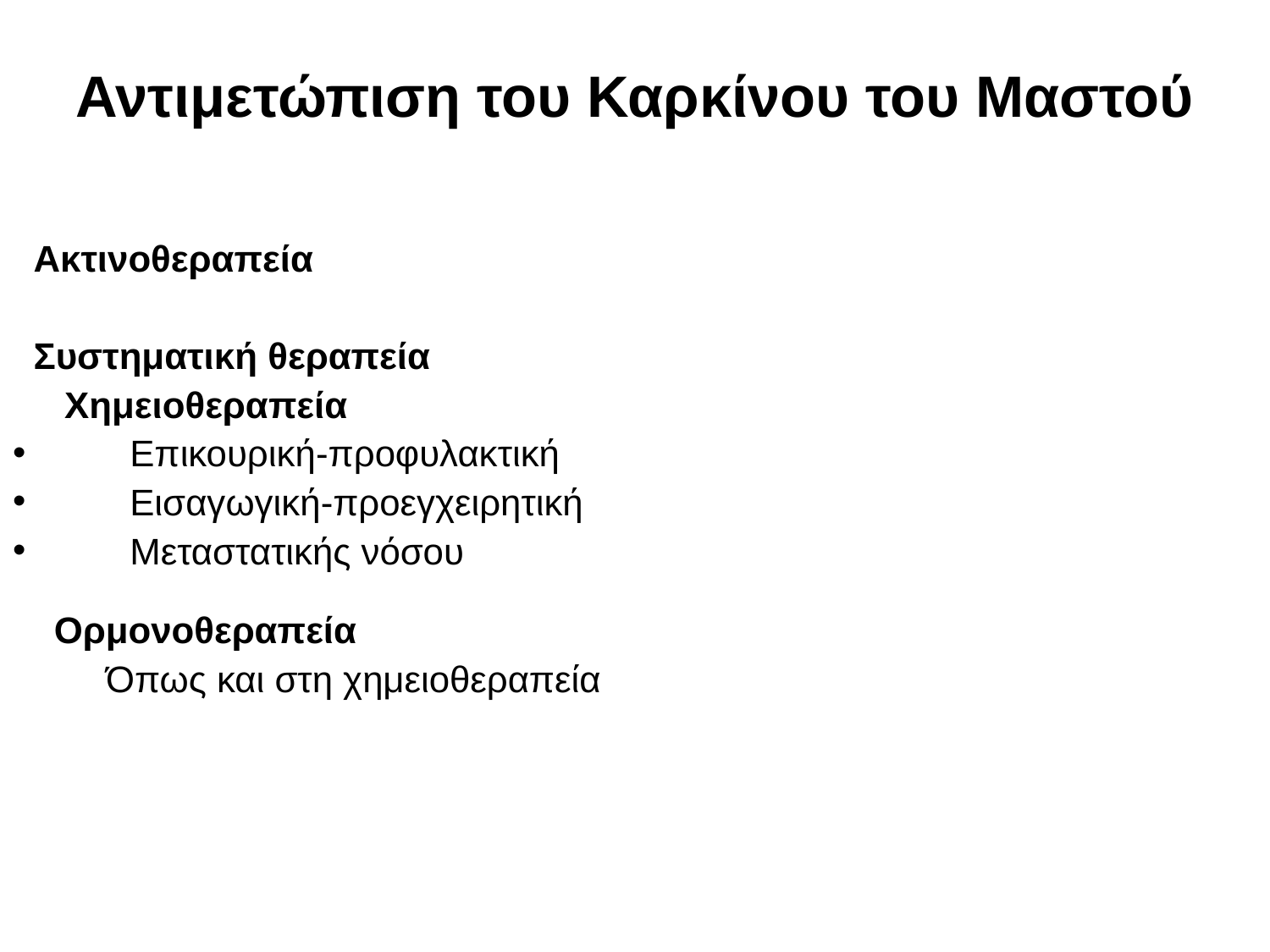

# Αντιμετώπιση του Καρκίνου του Μαστού

  Ακτινοθεραπεία

  Συστηματική θεραπεία
     Χημειοθεραπεία
         Επικουρική-προφυλακτική
         Εισαγωγική-προεγχειρητική
         Μεταστατικής νόσου

    Ορμονοθεραπεία
         Όπως και στη χημειοθεραπεία